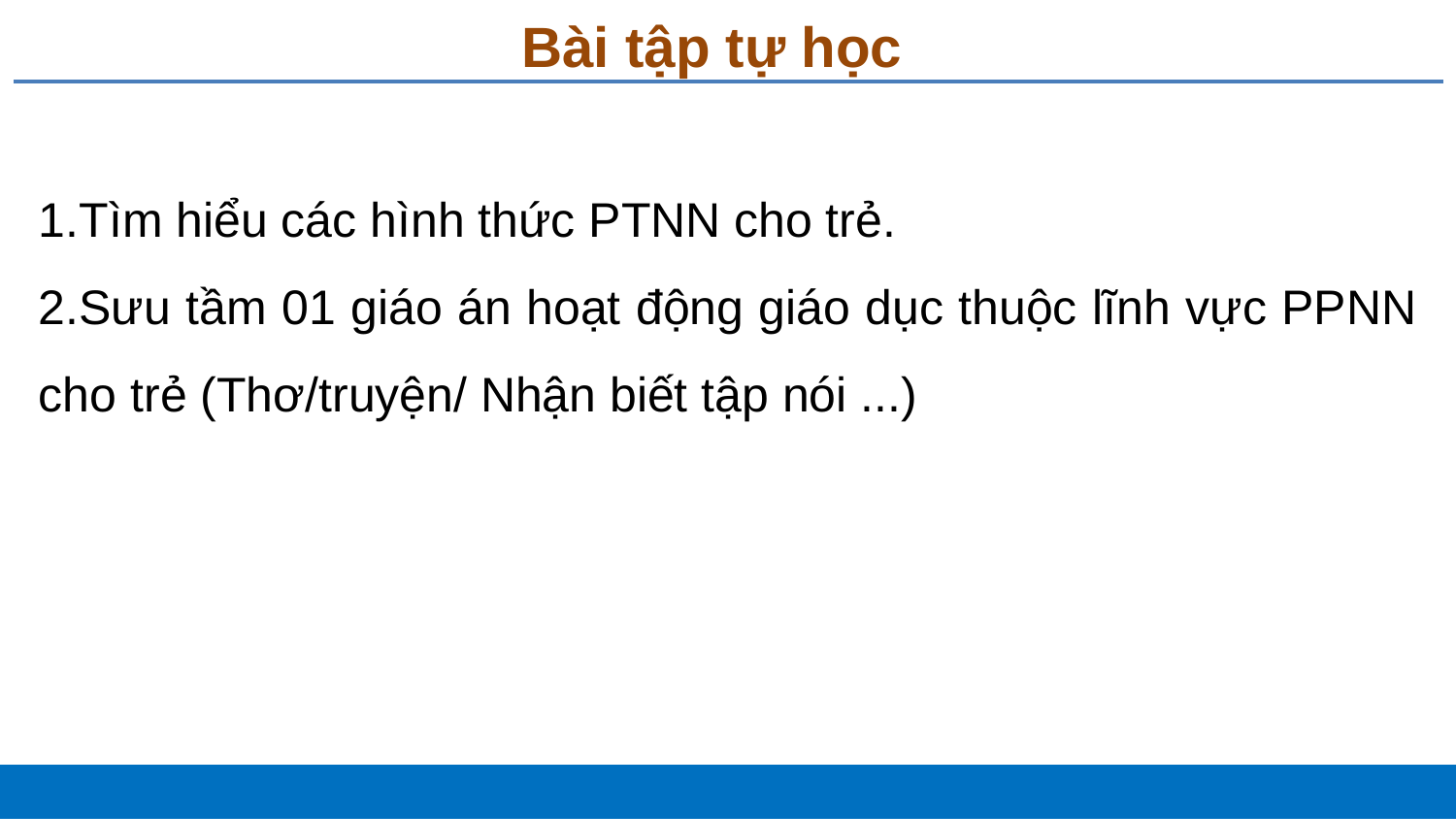

# Bài tập tự học

1.Tìm hiểu các hình thức PTNN cho trẻ.
2.Sưu tầm 01 giáo án hoạt động giáo dục thuộc lĩnh vực PPNN cho trẻ (Thơ/truyện/ Nhận biết tập nói ...)